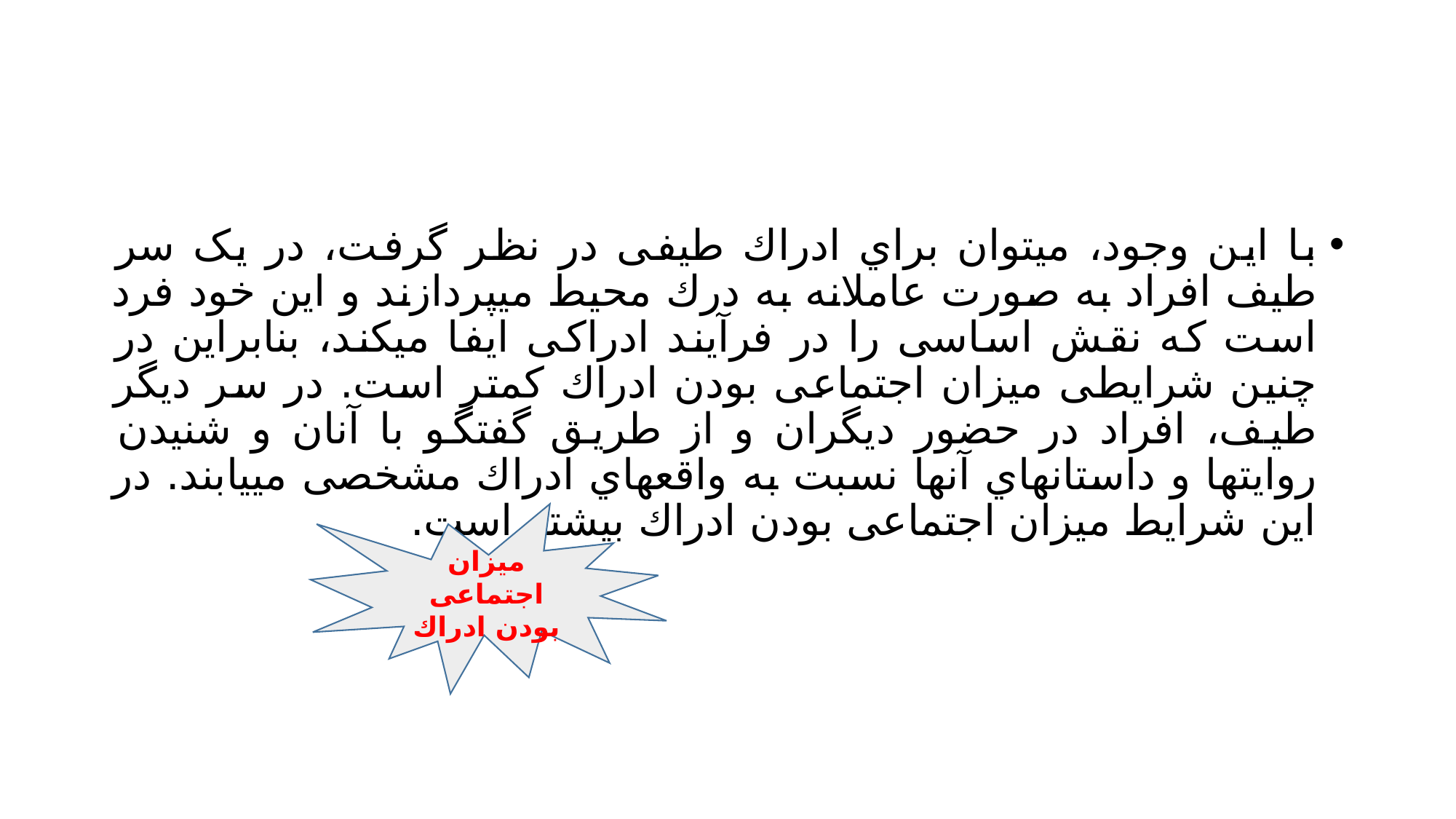

#
با این وجود، میتوان براي ادراك طیفی در نظر گرفت، در یک سر طیف افراد به صورت عاملانه به درك محیط میپردازند و این خود فرد است که نقش اساسی را در فرآیند ادراکی ایفا میکند، بنابراین در چنین شرایطی میزان اجتماعی بودن ادراك کمتر است. در سر دیگر طیف، افراد در حضور دیگران و از طریق گفتگو با آنان و شنیدن روایتها و داستانهاي آنها نسبت به واقعهاي ادراك مشخصی مییابند. در این شرایط میزان اجتماعی بودن ادراك بیشتر است.
میزان اجتماعی بودن ادراك